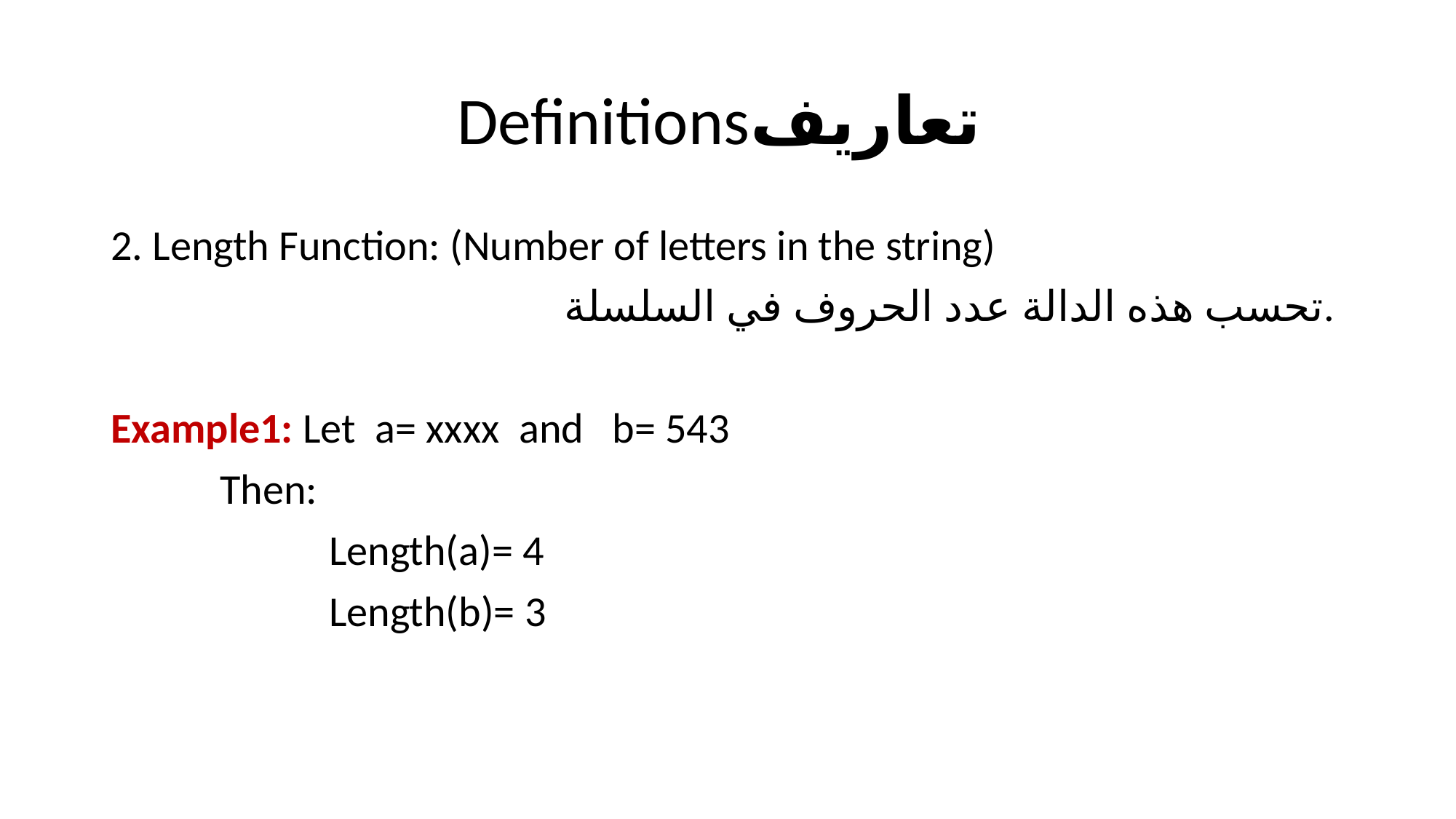

# Definitionsتعاريف
2. Length Function: (Number of letters in the string)
تحسب هذه الدالة عدد الحروف في السلسلة.

Example1: Let  a= xxxx  and   b= 543
	Then:
		Length(a)= 4
		Length(b)= 3